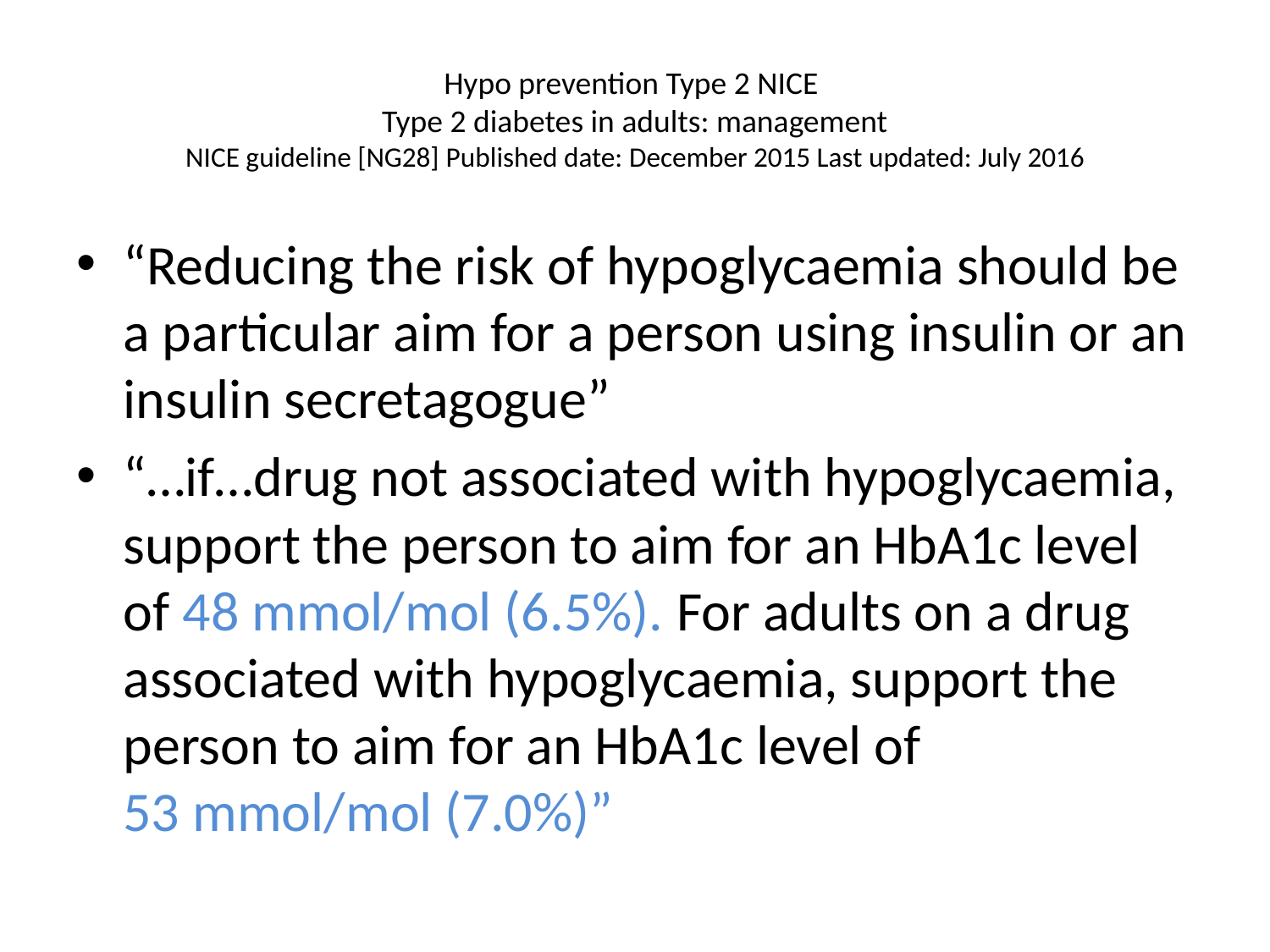

# Hypo prevention Type 2 NICE Type 2 diabetes in adults: management NICE guideline [NG28] Published date: December 2015 Last updated: July 2016
“Reducing the risk of hypoglycaemia should be a particular aim for a person using insulin or an insulin secretagogue”
“…if…drug not associated with hypoglycaemia, support the person to aim for an HbA1c level of 48 mmol/mol (6.5%). For adults on a drug associated with hypoglycaemia, support the person to aim for an HbA1c level of 53 mmol/mol (7.0%)”